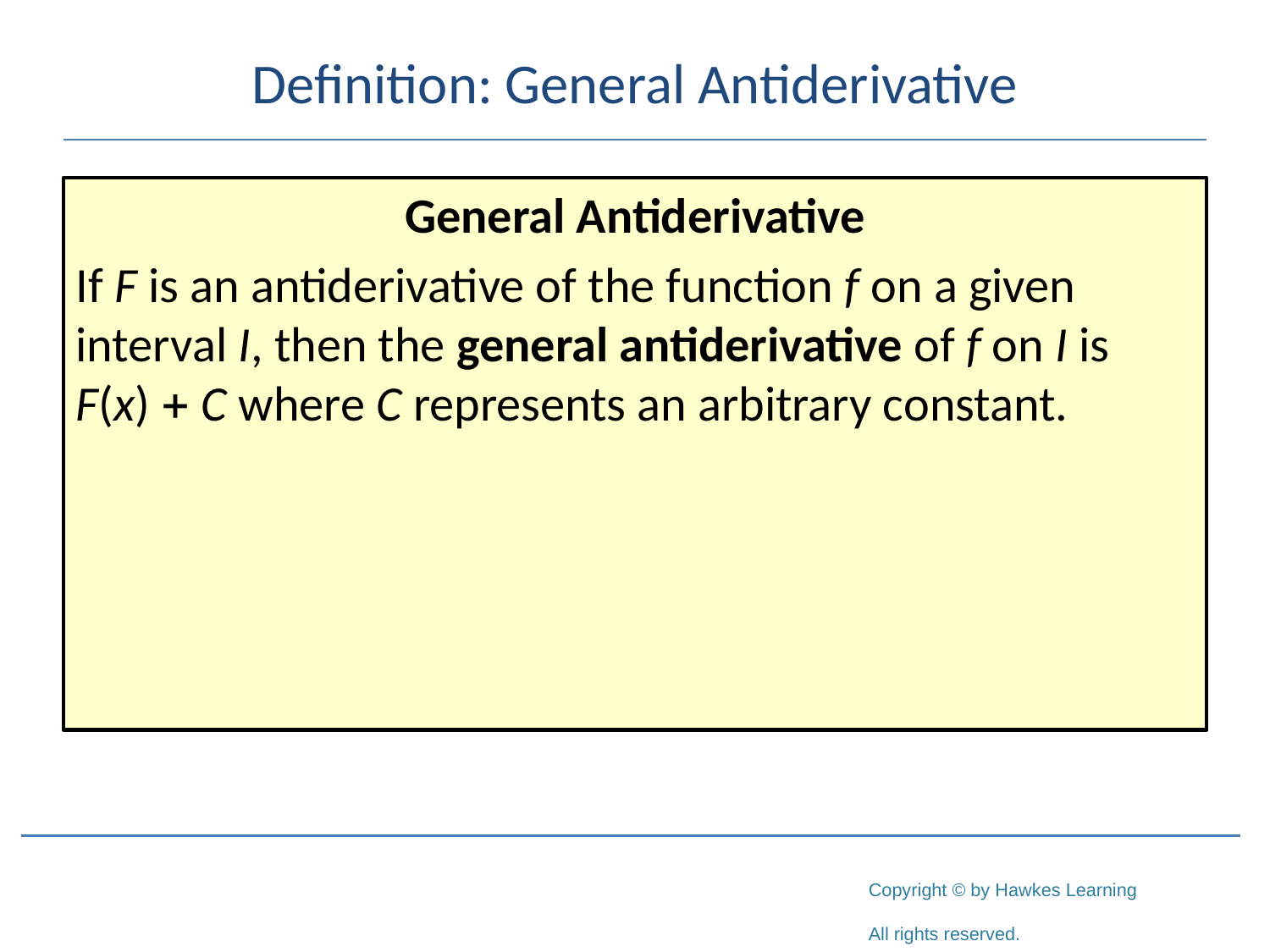

# Definition: General Antiderivative
General Antiderivative
If F is an antiderivative of the function f on a given interval I, then the general antiderivative of f on I is F(x) + C where C represents an arbitrary constant.